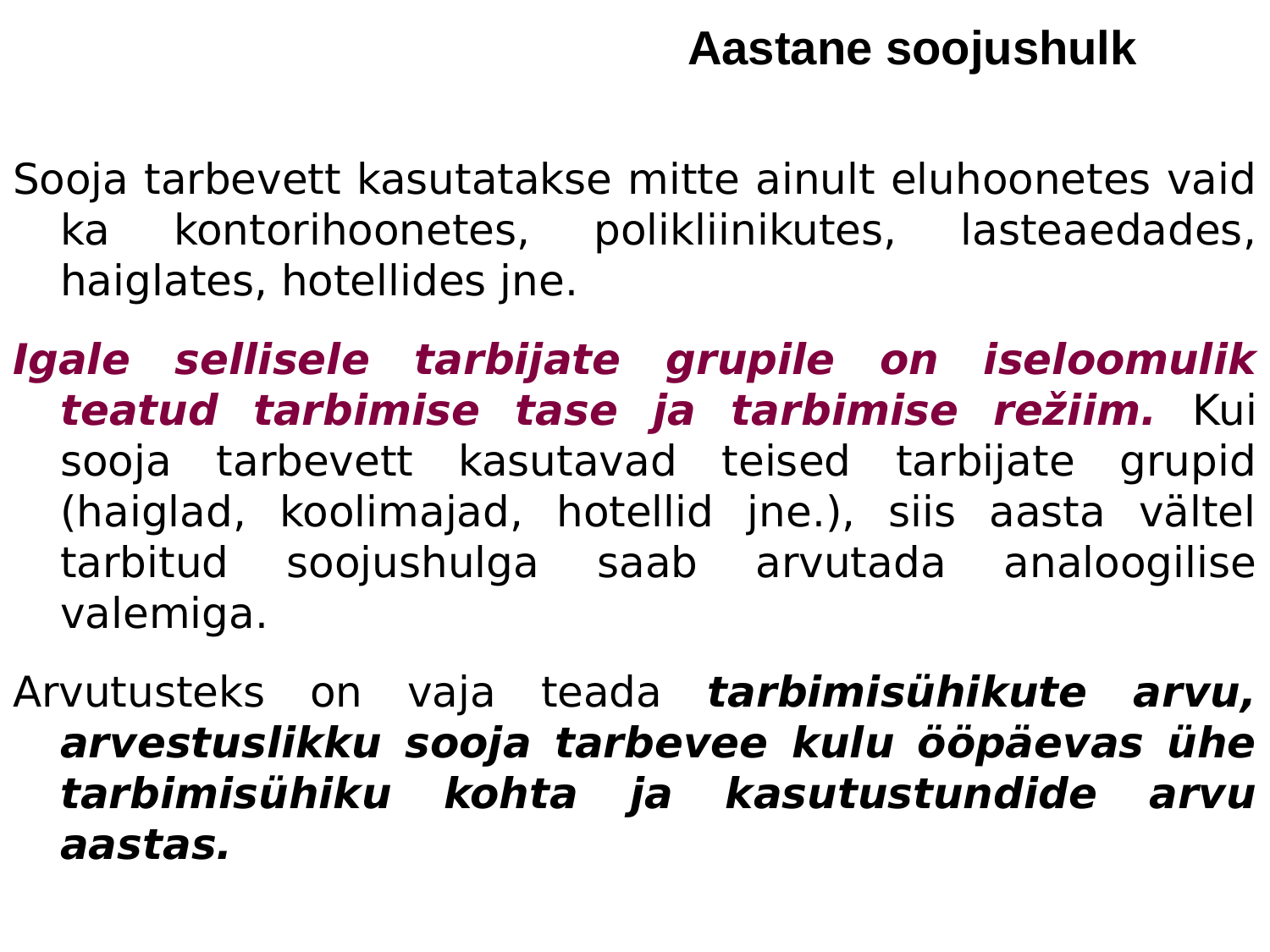

Aastane soojushulk

Sooja tarbevett kasutatakse mitte ainult eluhoonetes vaid ka kontorihoonetes, polikliinikutes, lasteaedades, haiglates, hotellides jne.

Igale sellisele tarbijate grupile on iseloomulik teatud tarbimise tase ja tarbimise režiim. Kui sooja tarbevett kasutavad teised tarbijate grupid (haiglad, koolimajad, hotellid jne.), siis aasta vältel tarbitud soojushulga saab arvutada analoogilise valemiga.

Arvutusteks on vaja teada tarbimisühikute arvu, arvestuslikku sooja tarbevee kulu ööpäevas ühe tarbimisühiku kohta ja kasutustundide arvu aastas.